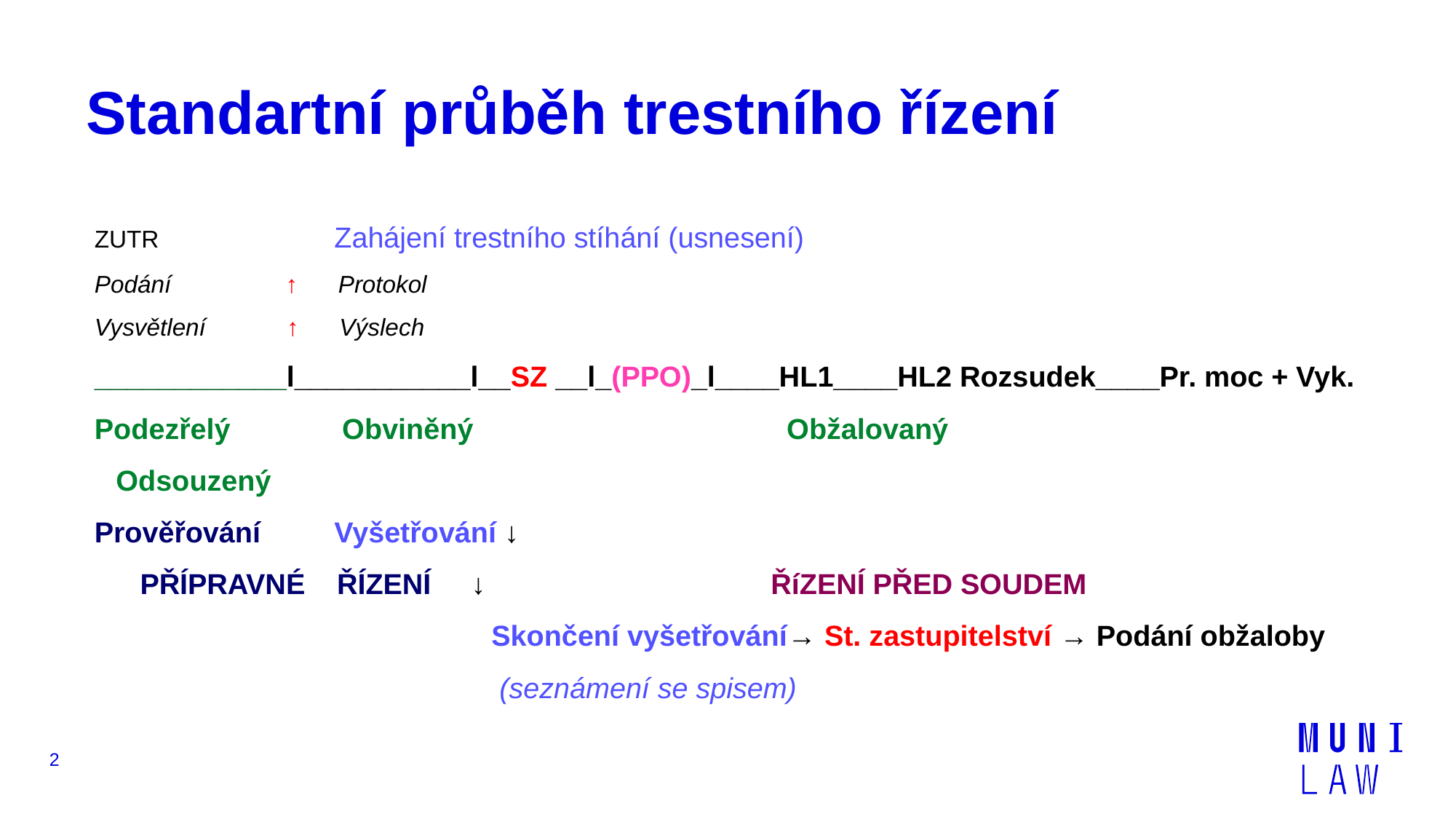

# Standartní průběh trestního řízení
ZUTR		Zahájení trestního stíhání (usnesení)
Podání                 ↑      Protokol
Vysvětlení            ↑      Výslech
____________l___________l__SZ __l_(PPO)_l____HL1____HL2 Rozsudek____Pr. moc + Vyk.
Podezřelý	 Obviněný			  Obžalovaný			    Odsouzený
Prověřování 	Vyšetřování ↓
	   PŘÍPRAVNÉ    ŘÍZENÍ     ↓			ŘíZENÍ PŘED SOUDEM
				      Skončení vyšetřování→ St. zastupitelství → Podání obžaloby
				       (seznámení se spisem)

2